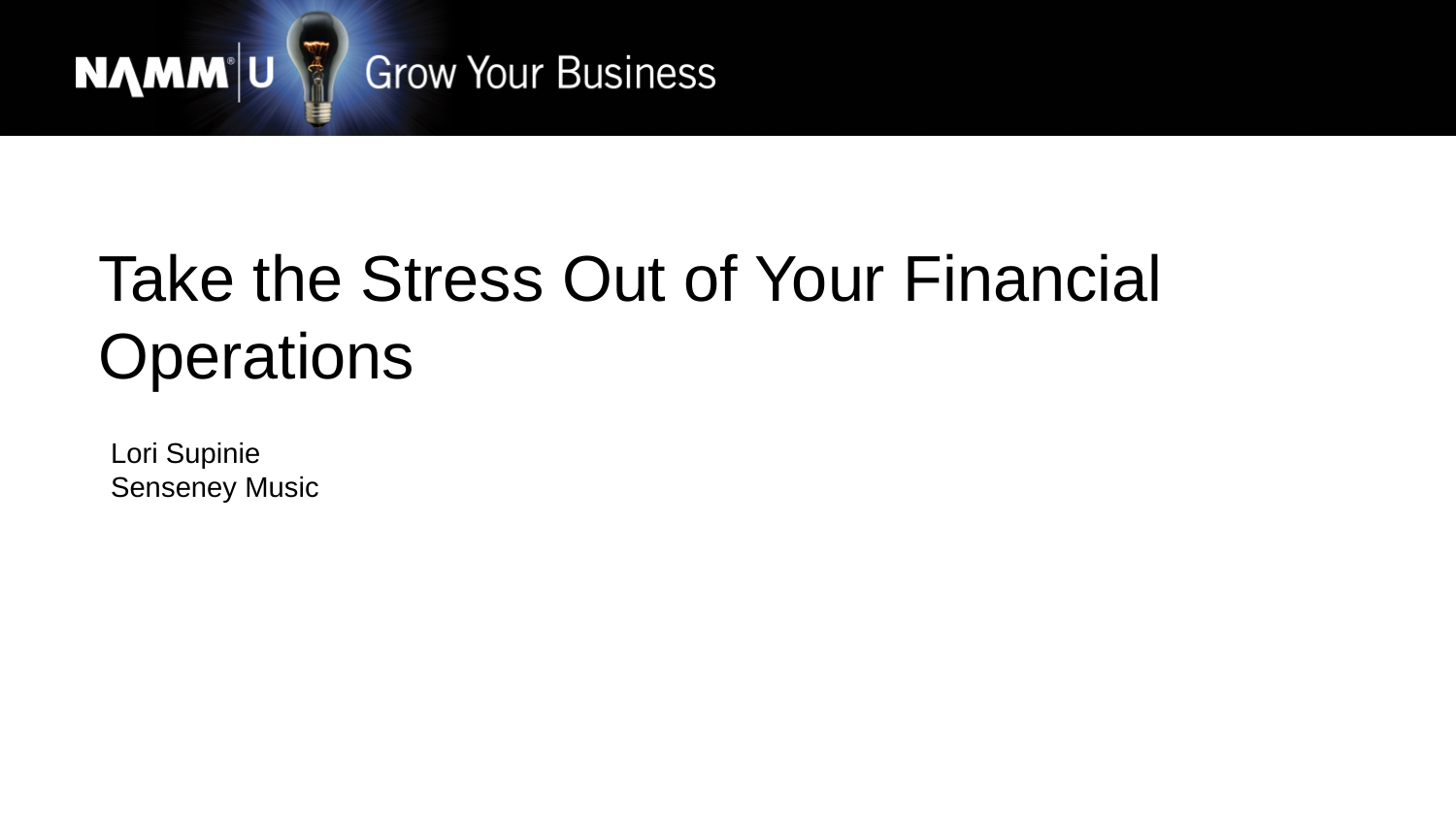

Take the Stress Out of Your Financial Operations
Lori Supinie
Senseney Music